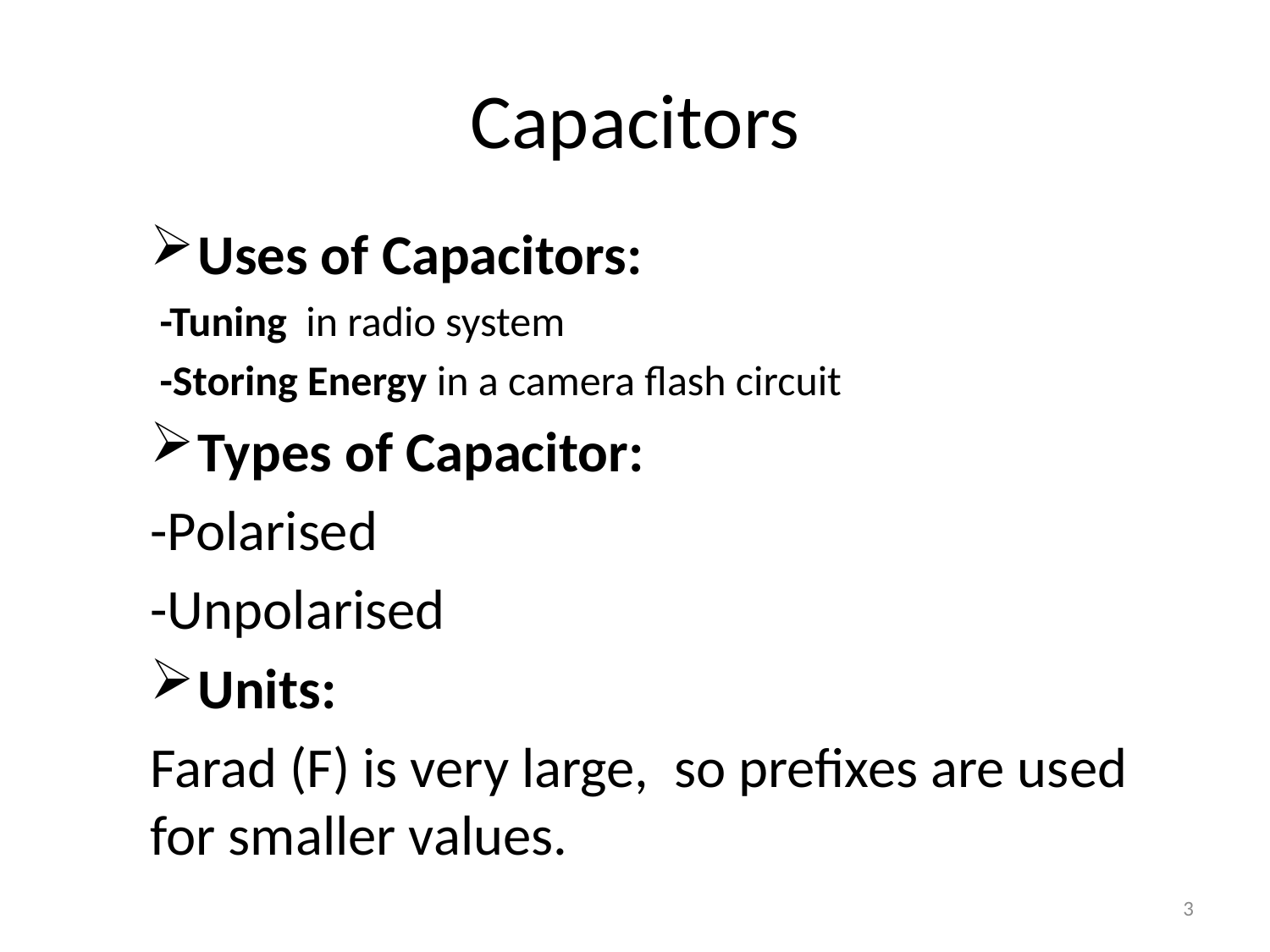

# Capacitors
Uses of Capacitors:
 -Tuning  in radio system
 -Storing Energy in a camera flash circuit
Types of Capacitor:
-Polarised
-Unpolarised
Units:
Farad (F) is very large,  so prefixes are used for smaller values.
3